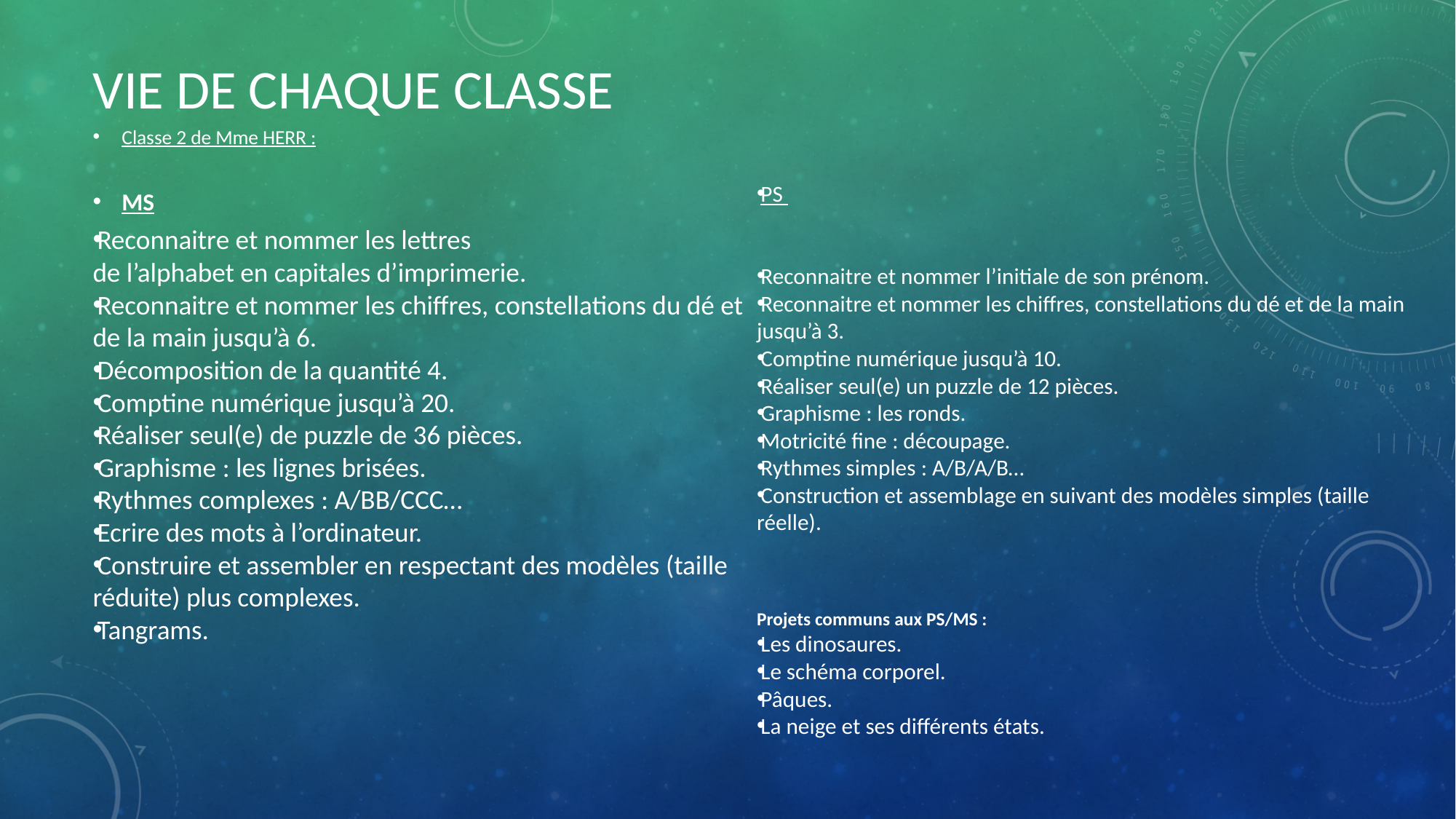

# VIE DE CHAQUE CLASSE

Classe 2 de Mme HERR :

MS
Reconnaitre et nommer les lettres
de l’alphabet en capitales d’imprimerie.
Reconnaitre et nommer les chiffres, constellations du dé et de la main jusqu’à 6.
Décomposition de la quantité 4.
Comptine numérique jusqu’à 20.
Réaliser seul(e) de puzzle de 36 pièces.
Graphisme : les lignes brisées.
Rythmes complexes : A/BB/CCC…
Ecrire des mots à l’ordinateur.
Construire et assembler en respectant des modèles (taille réduite) plus complexes.
Tangrams.

PS
Reconnaitre et nommer l’initiale de son prénom.
Reconnaitre et nommer les chiffres, constellations du dé et de la main jusqu’à 3.
Comptine numérique jusqu’à 10.
Réaliser seul(e) un puzzle de 12 pièces.
Graphisme : les ronds.
Motricité fine : découpage.
Rythmes simples : A/B/A/B…
Construction et assemblage en suivant des modèles simples (taille réelle).

Projets communs aux PS/MS :
Les dinosaures.
Le schéma corporel.
Pâques.
La neige et ses différents états.